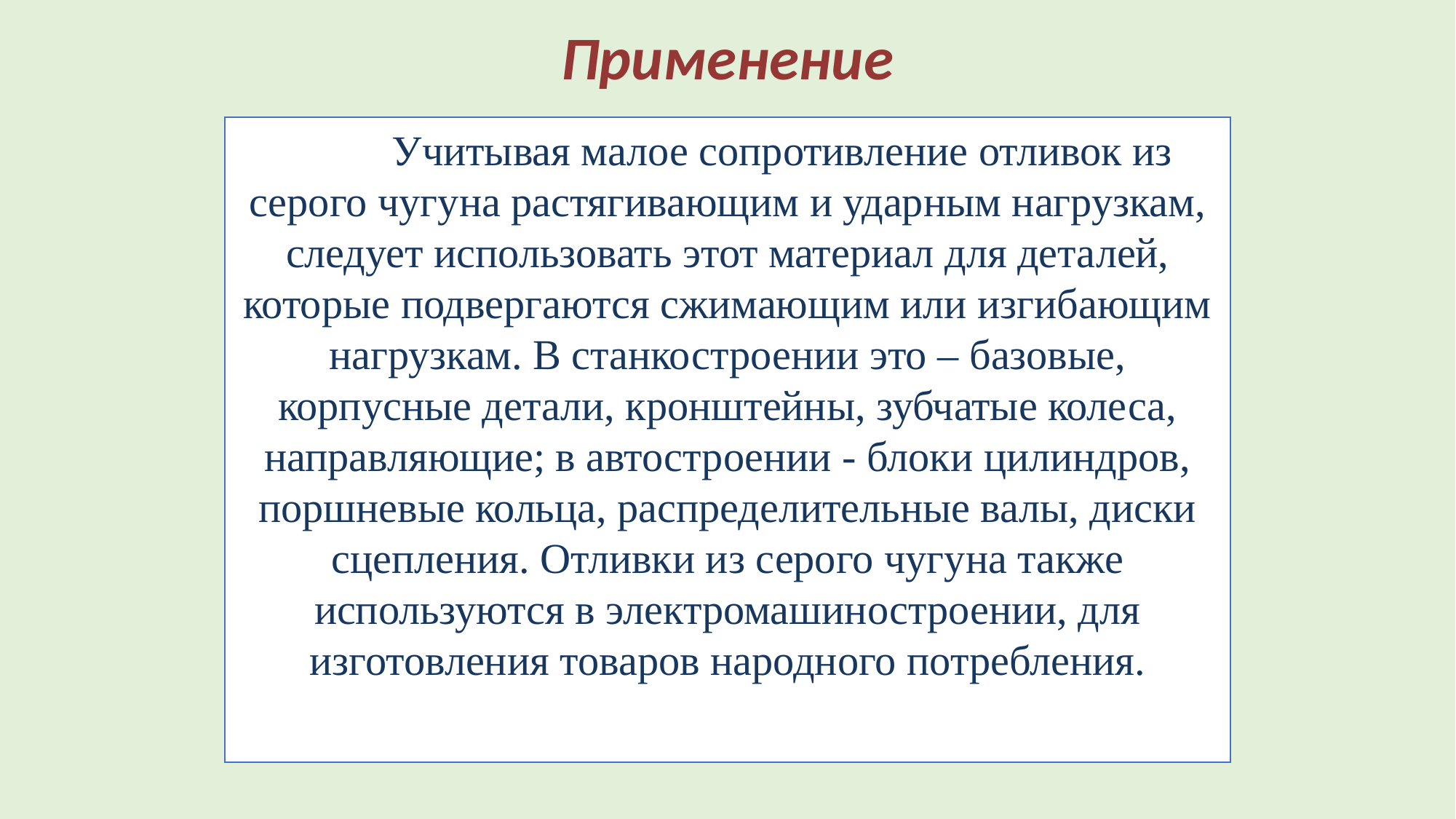

Применение
	Учитывая малое сопротивление отливок из серого чугуна растягивающим и ударным нагрузкам, следует использовать этот материал для деталей, которые подвергаются сжимающим или изгибающим нагрузкам. В станкостроении это – базовые, корпусные детали, кронштейны, зубчатые колеса, направляющие; в автостроении - блоки цилиндров, поршневые кольца, распределительные валы, диски сцепления. Отливки из серого чугуна также используются в электромашиностроении, для изготовления товаров народного потребления.